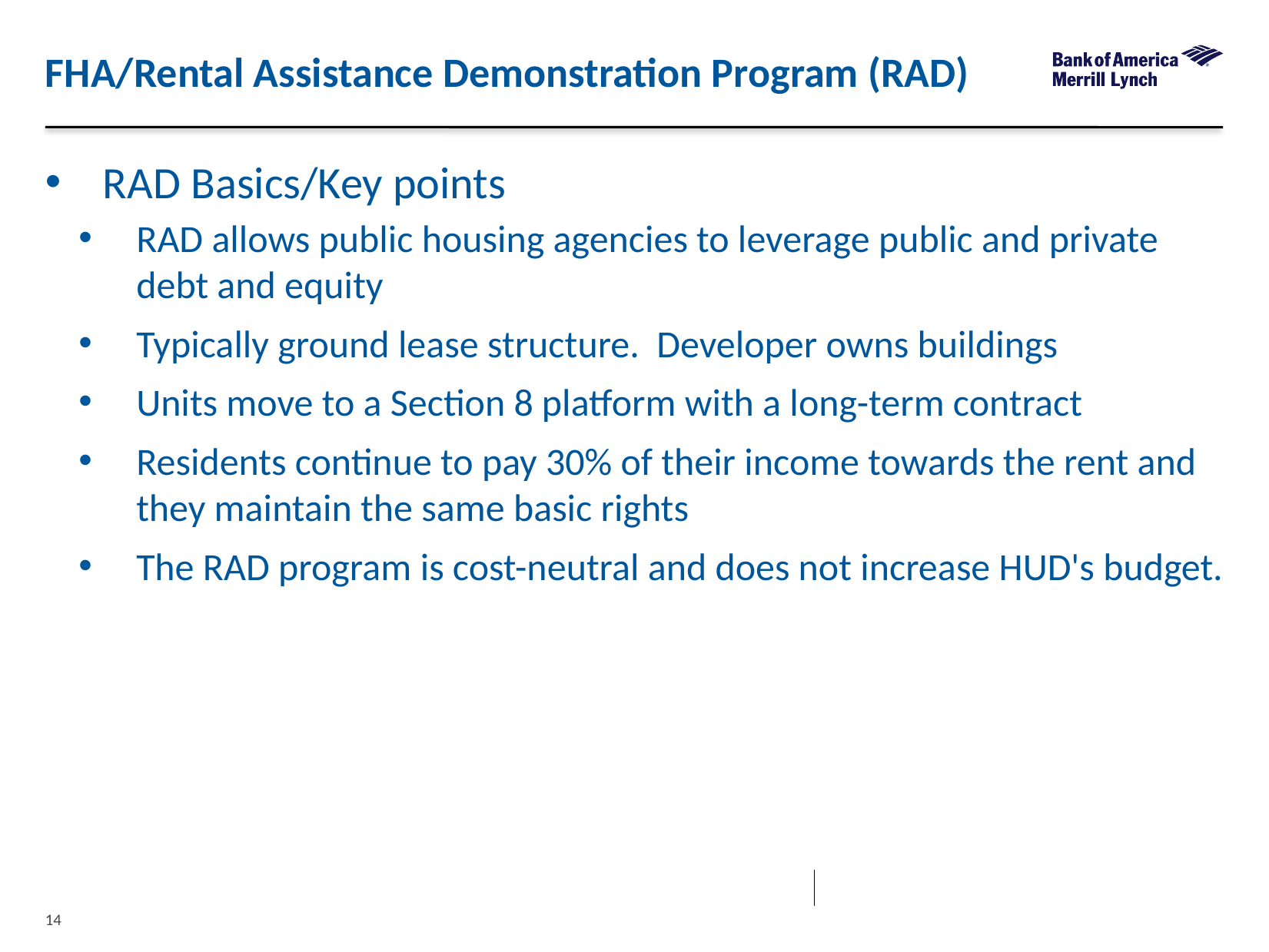

FHA/Rental Assistance Demonstration Program (RAD)
RAD Basics/Key points
RAD allows public housing agencies to leverage public and private debt and equity
Typically ground lease structure.  Developer owns buildings
Units move to a Section 8 platform with a long-term contract
Residents continue to pay 30% of their income towards the rent and they maintain the same basic rights
The RAD program is cost-neutral and does not increase HUD's budget.